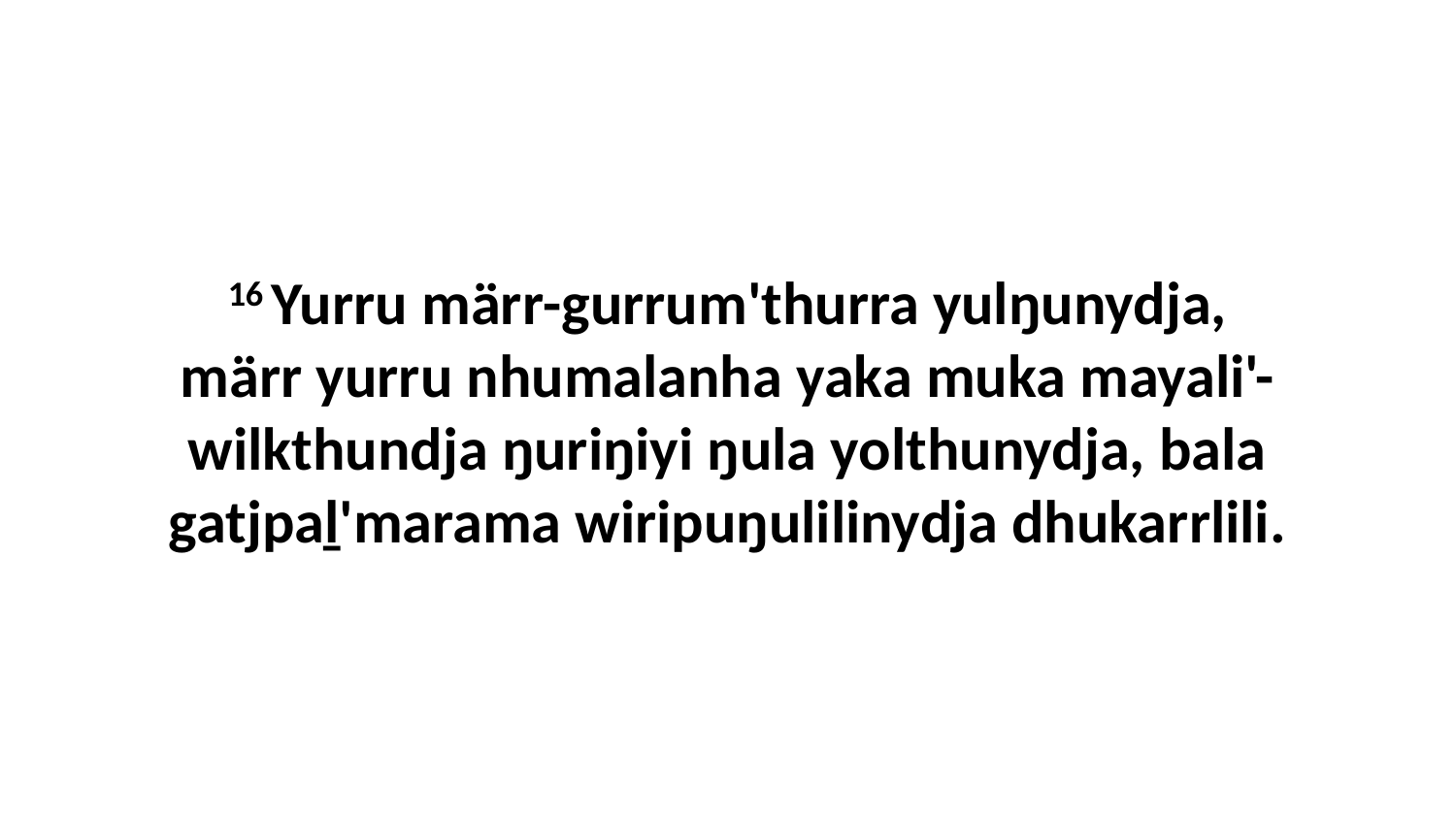

16 Yurru märr-gurrum'thurra yulŋunydja, märr yurru nhumalanha yaka muka mayali'-wilkthundja ŋuriŋiyi ŋula yolthunydja, bala gatjpaḻ'marama wiripuŋulilinydja dhukarrlili.